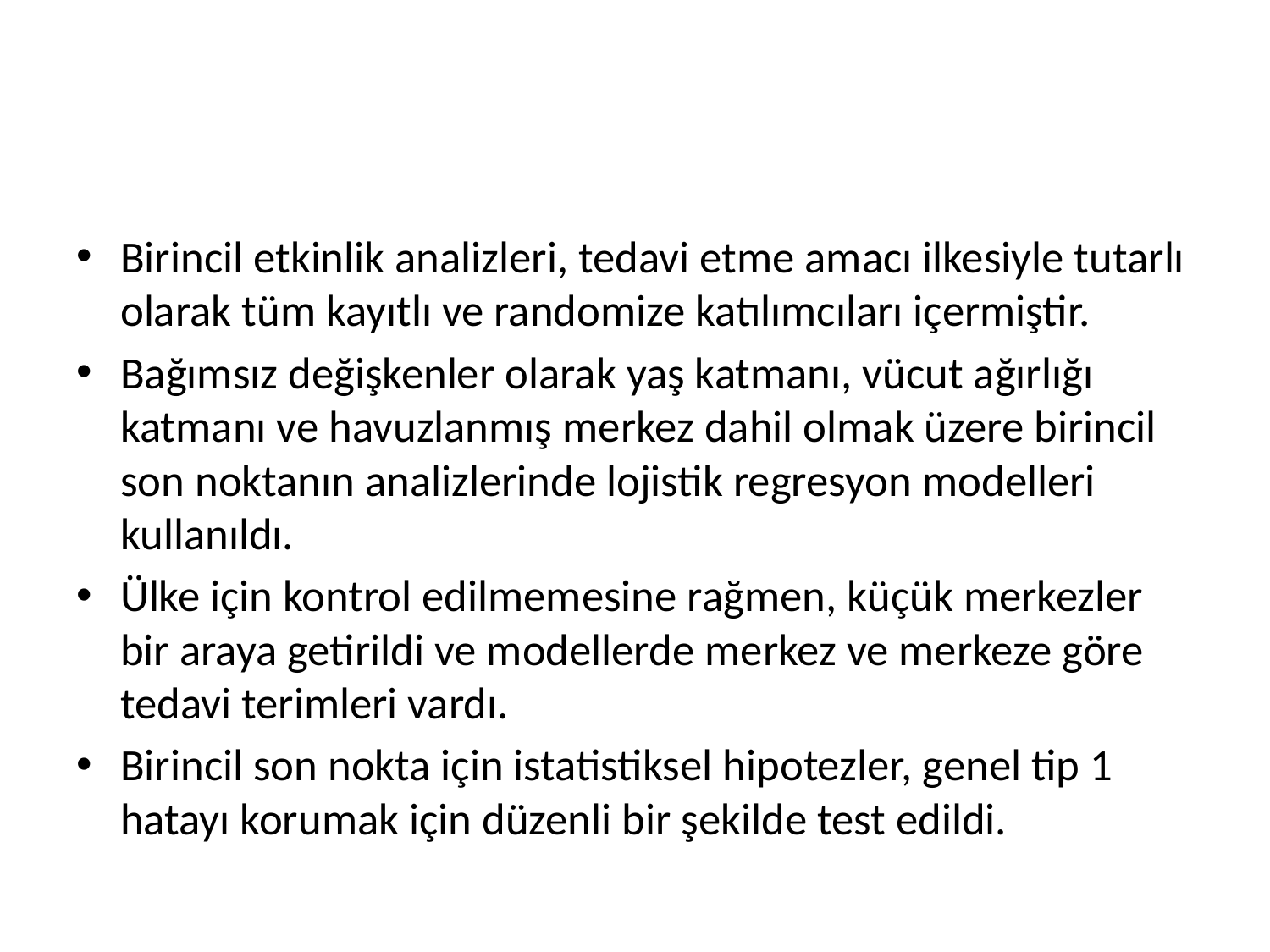

#
Birincil etkinlik analizleri, tedavi etme amacı ilkesiyle tutarlı olarak tüm kayıtlı ve randomize katılımcıları içermiştir.
Bağımsız değişkenler olarak yaş katmanı, vücut ağırlığı katmanı ve havuzlanmış merkez dahil olmak üzere birincil son noktanın analizlerinde lojistik regresyon modelleri kullanıldı.
Ülke için kontrol edilmemesine rağmen, küçük merkezler bir araya getirildi ve modellerde merkez ve merkeze göre tedavi terimleri vardı.
Birincil son nokta için istatistiksel hipotezler, genel tip 1 hatayı korumak için düzenli bir şekilde test edildi.